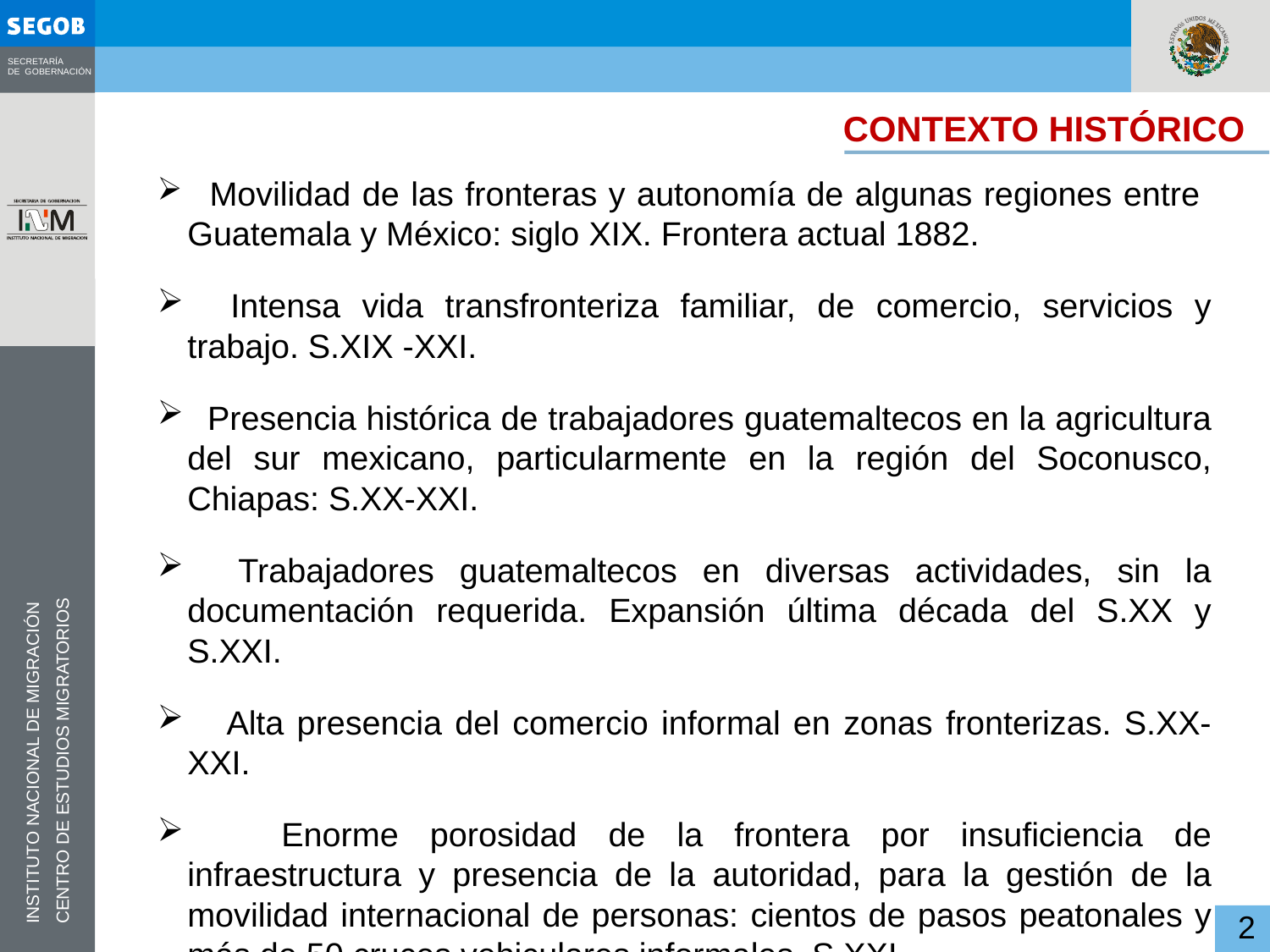

CONTEXTO HISTÓRICO

  Movilidad de las fronteras y autonomía de algunas regiones entre  Guatemala y México: siglo XIX. Frontera actual 1882.
  Intensa vida transfronteriza familiar, de comercio, servicios y trabajo. S.XIX -XXI.
  Presencia histórica de trabajadores guatemaltecos en la agricultura del sur mexicano, particularmente en la región del Soconusco, Chiapas: S.XX-XXI.
  Trabajadores guatemaltecos en diversas actividades, sin la documentación requerida. Expansión última década del S.XX y S.XXI.
   Alta presencia del comercio informal en zonas fronterizas. S.XX-XXI.
   Enorme porosidad de la frontera por insuficiencia de infraestructura y presencia de la autoridad, para la gestión de la movilidad internacional de personas: cientos de pasos peatonales y más de 50 cruces vehiculares informales. S.XXI.
2